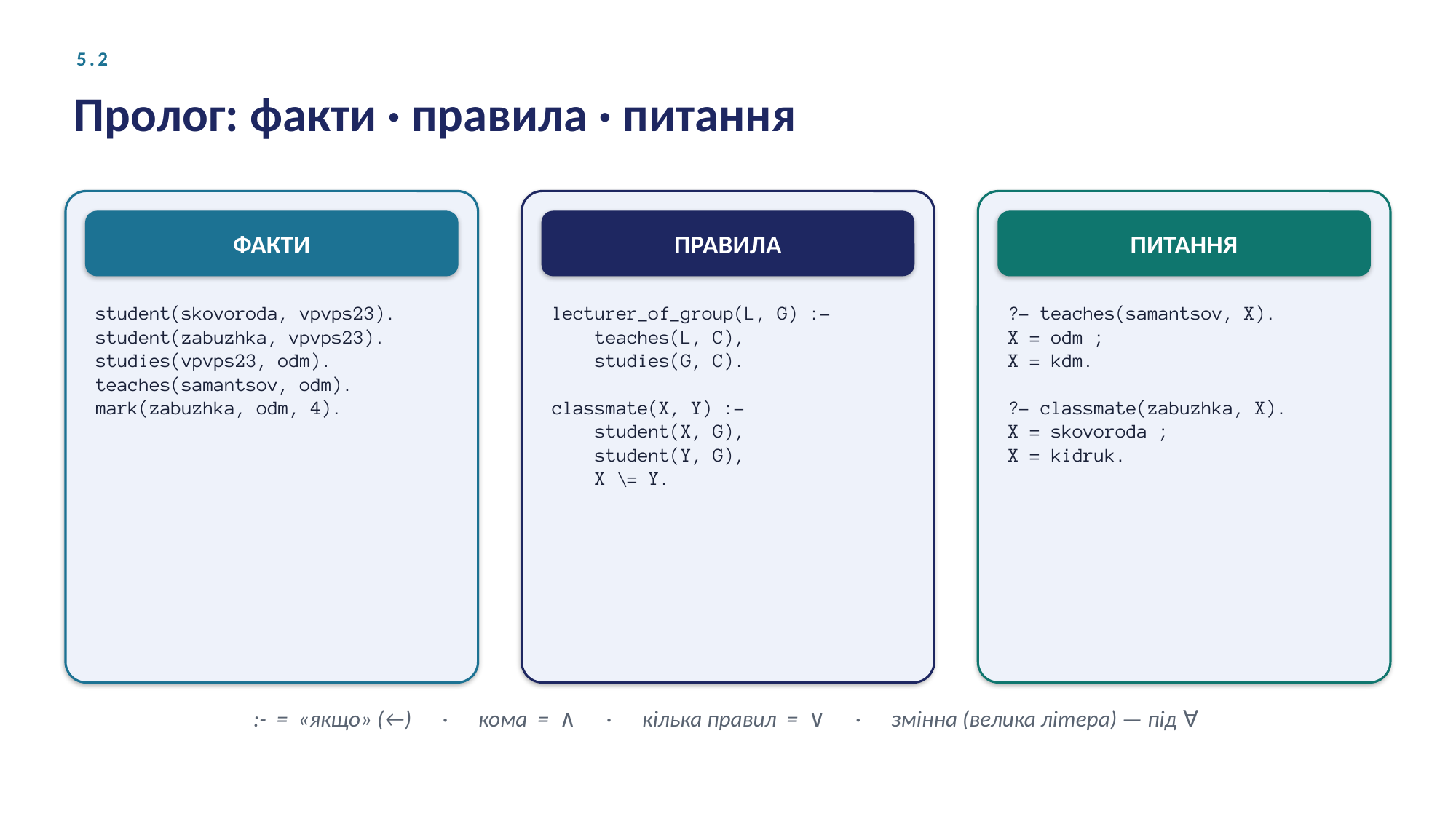

5.2
Пролог: факти · правила · питання

ФАКТИ
ПРАВИЛА
ПИТАННЯ
student(skovoroda, vpvps23).
student(zabuzhka, vpvps23).
studies(vpvps23, odm).
teaches(samantsov, odm).
mark(zabuzhka, odm, 4).
lecturer_of_group(L, G) :-
    teaches(L, C),
    studies(G, C).

classmate(X, Y) :-
    student(X, G),
    student(Y, G),
    X \= Y.
?- teaches(samantsov, X).
X = odm ;
X = kdm.

?- classmate(zabuzhka, X).
X = skovoroda ;
X = kidruk.
:-  =  «якщо» (←)      ·      кома  =  ∧      ·      кілька правил  =  ∨      ·      змінна (велика літера) — під ∀